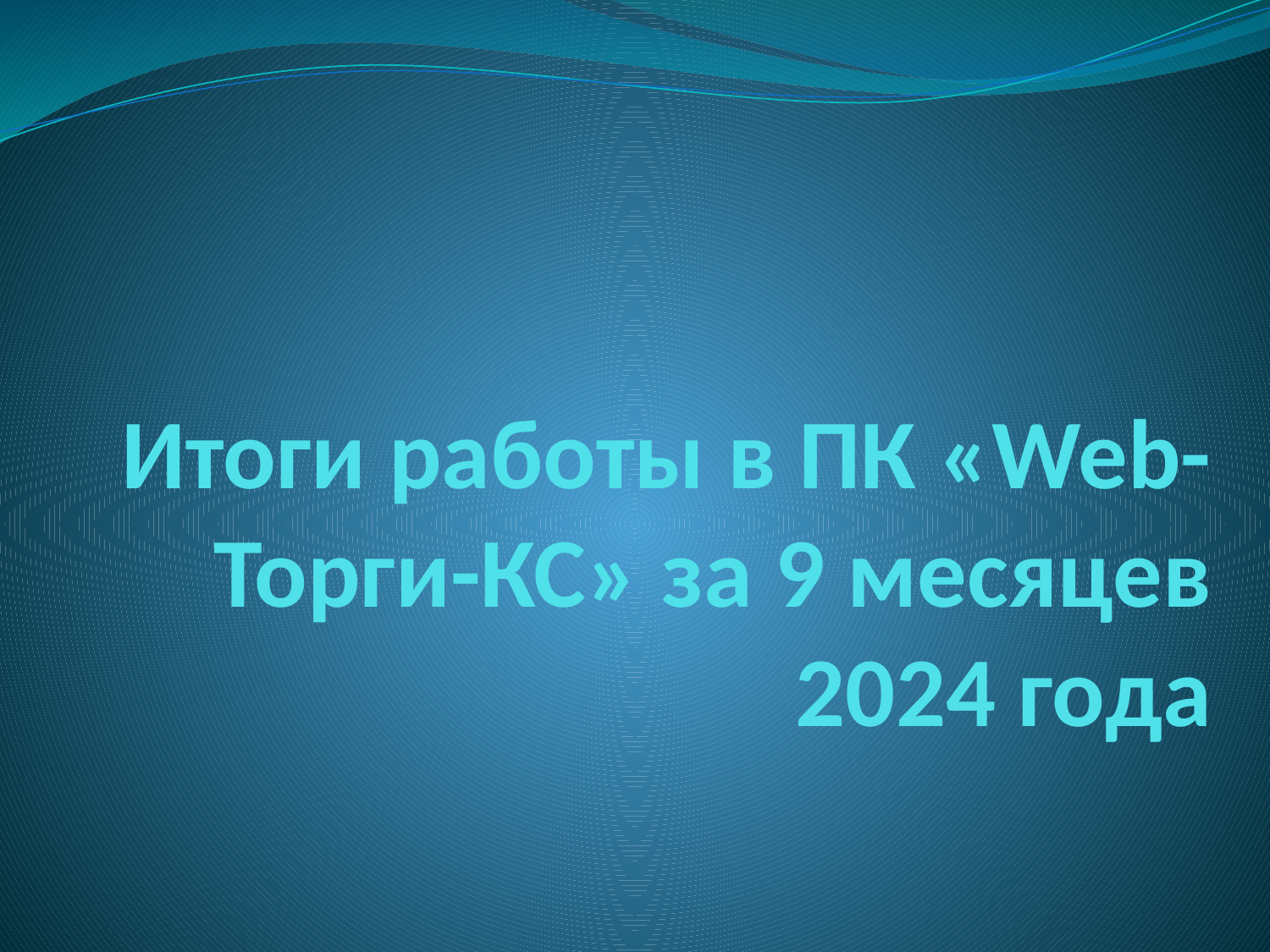

# Итоги работы в ПК «Web-Торги-КС» за 9 месяцев 2024 года